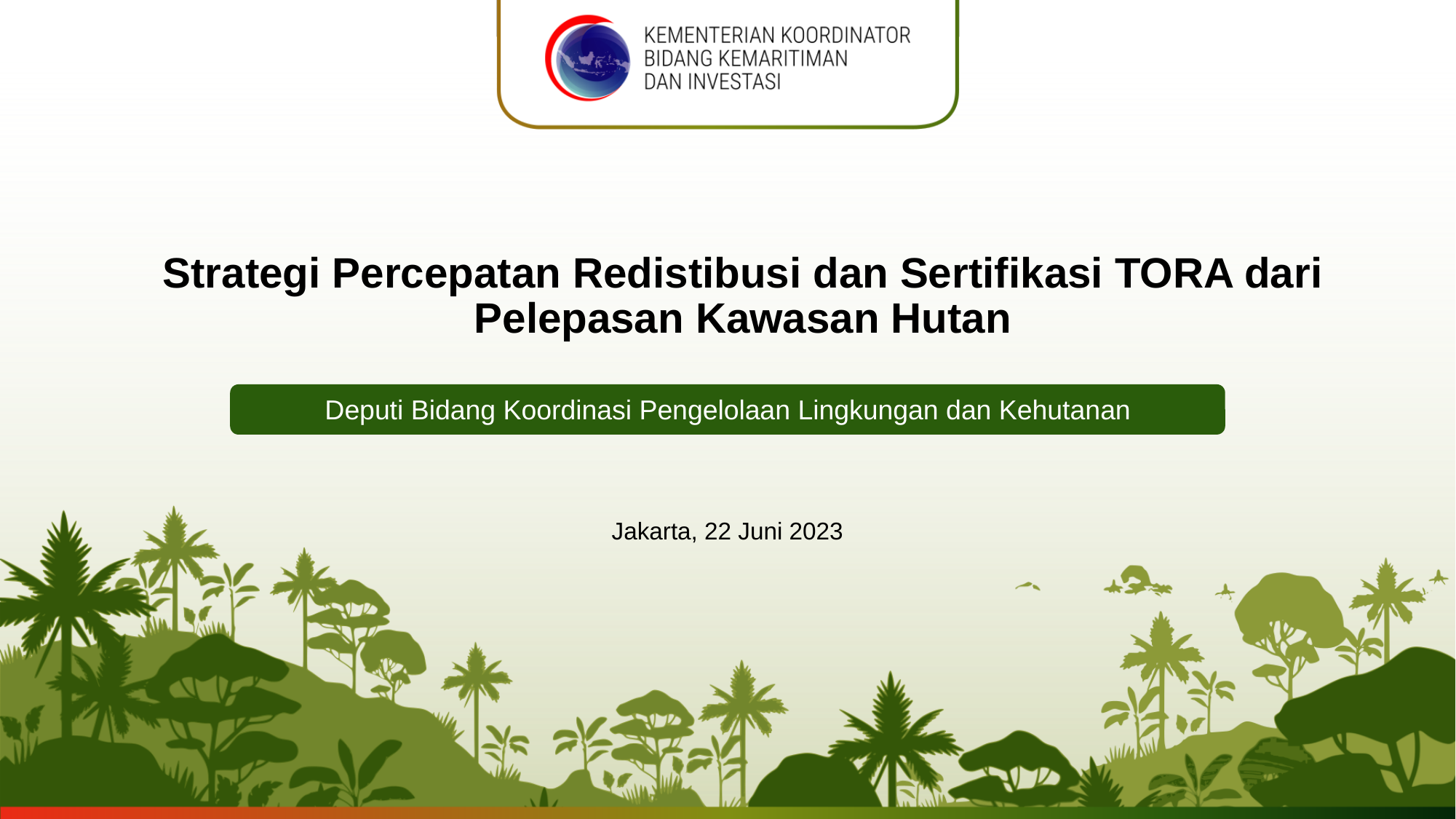

Strategi Percepatan Redistibusi dan Sertifikasi TORA dari Pelepasan Kawasan Hutan
Deputi Bidang Koordinasi Pengelolaan Lingkungan dan Kehutanan
Jakarta, 22 Juni 2023